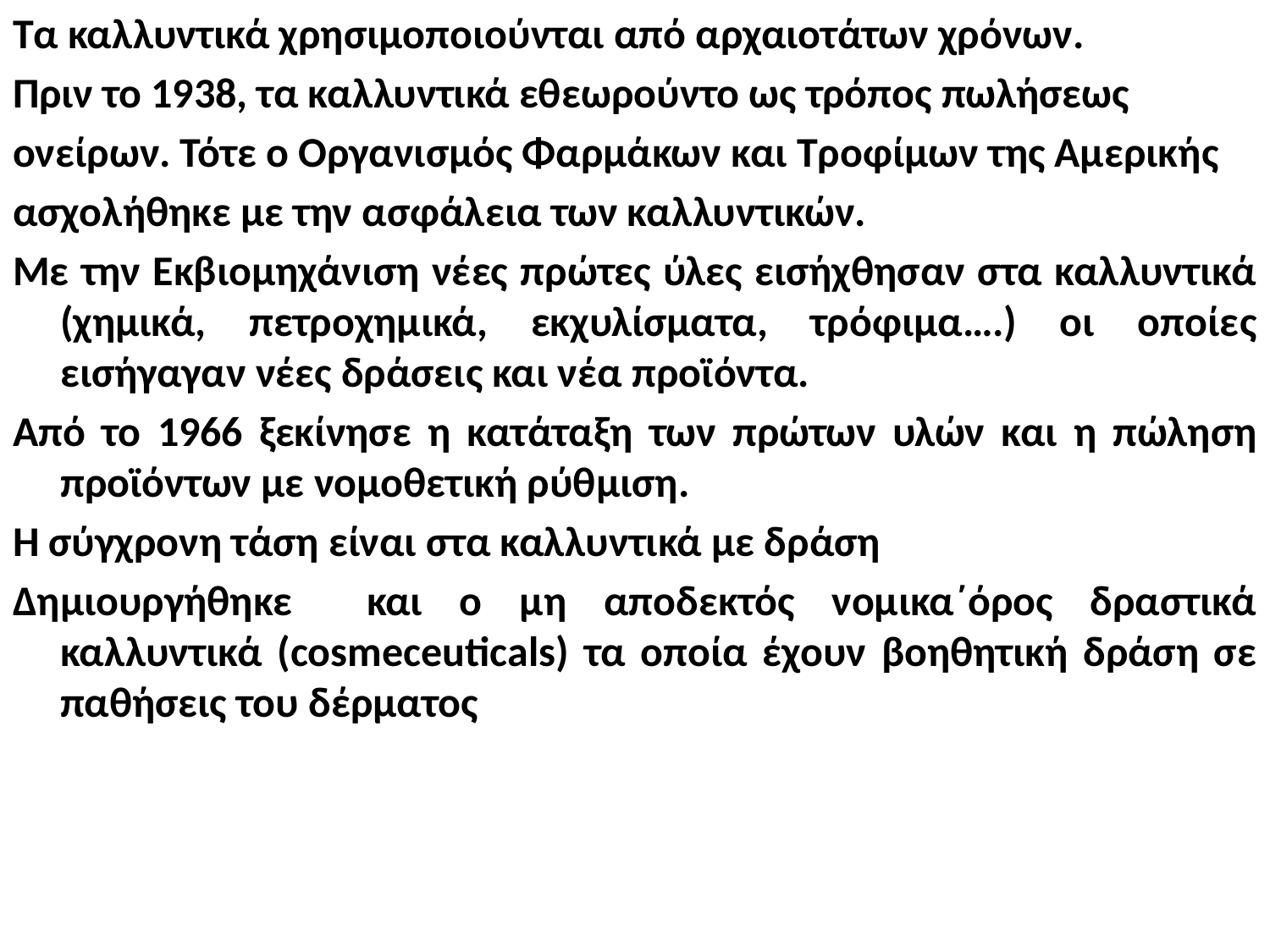

Τα καλλυντικά χρησιμοποιούνται από αρχαιοτάτων χρόνων.
Πριν το 1938, τα καλλυντικά εθεωρούντο ως τρόπος πωλήσεως
ονείρων. Τότε ο Οργανισμός Φαρμάκων και Τροφίμων της Αμερικής
ασχολήθηκε με την ασφάλεια των καλλυντικών.
Με την Εκβιομηχάνιση νέες πρώτες ύλες εισήχθησαν στα καλλυντικά (χημικά, πετροχημικά, εκχυλίσματα, τρόφιμα….) οι οποίες εισήγαγαν νέες δράσεις και νέα προϊόντα.
Από το 1966 ξεκίνησε η κατάταξη των πρώτων υλών και η πώληση προϊόντων με νομοθετική ρύθμιση.
Η σύγχρονη τάση είναι στα καλλυντικά με δράση
Δημιουργήθηκε  και ο μη αποδεκτός νομικα΄όρος δραστικά καλλυντικά (cosmeceuticals) τα οποία έχουν βοηθητική δράση σε παθήσεις του δέρματος